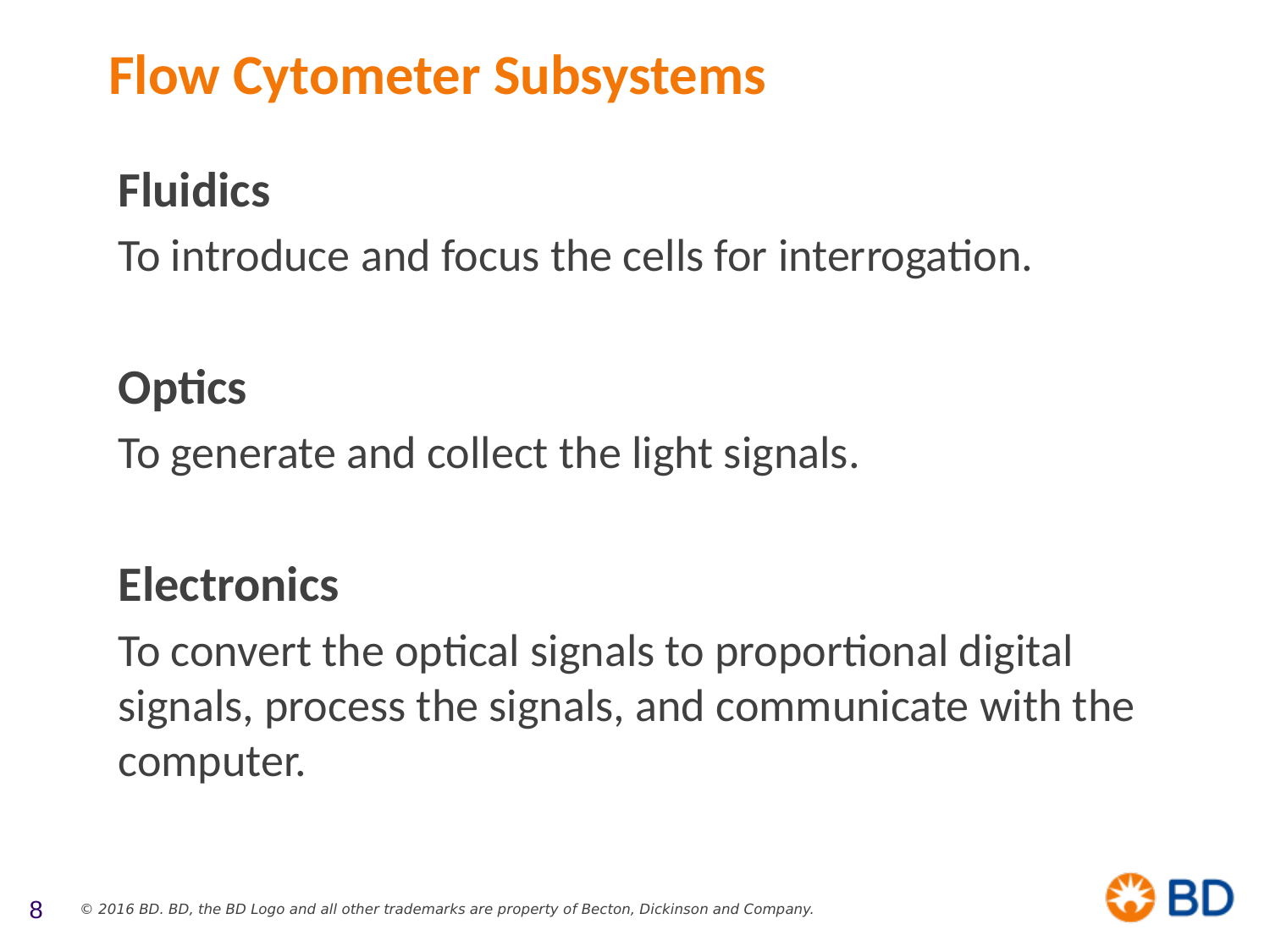

# Flow Cytometer Subsystems
Fluidics
To introduce and focus the cells for interrogation.

Optics
To generate and collect the light signals.

Electronics
To convert the optical signals to proportional digital signals, process the signals, and communicate with the computer.

8